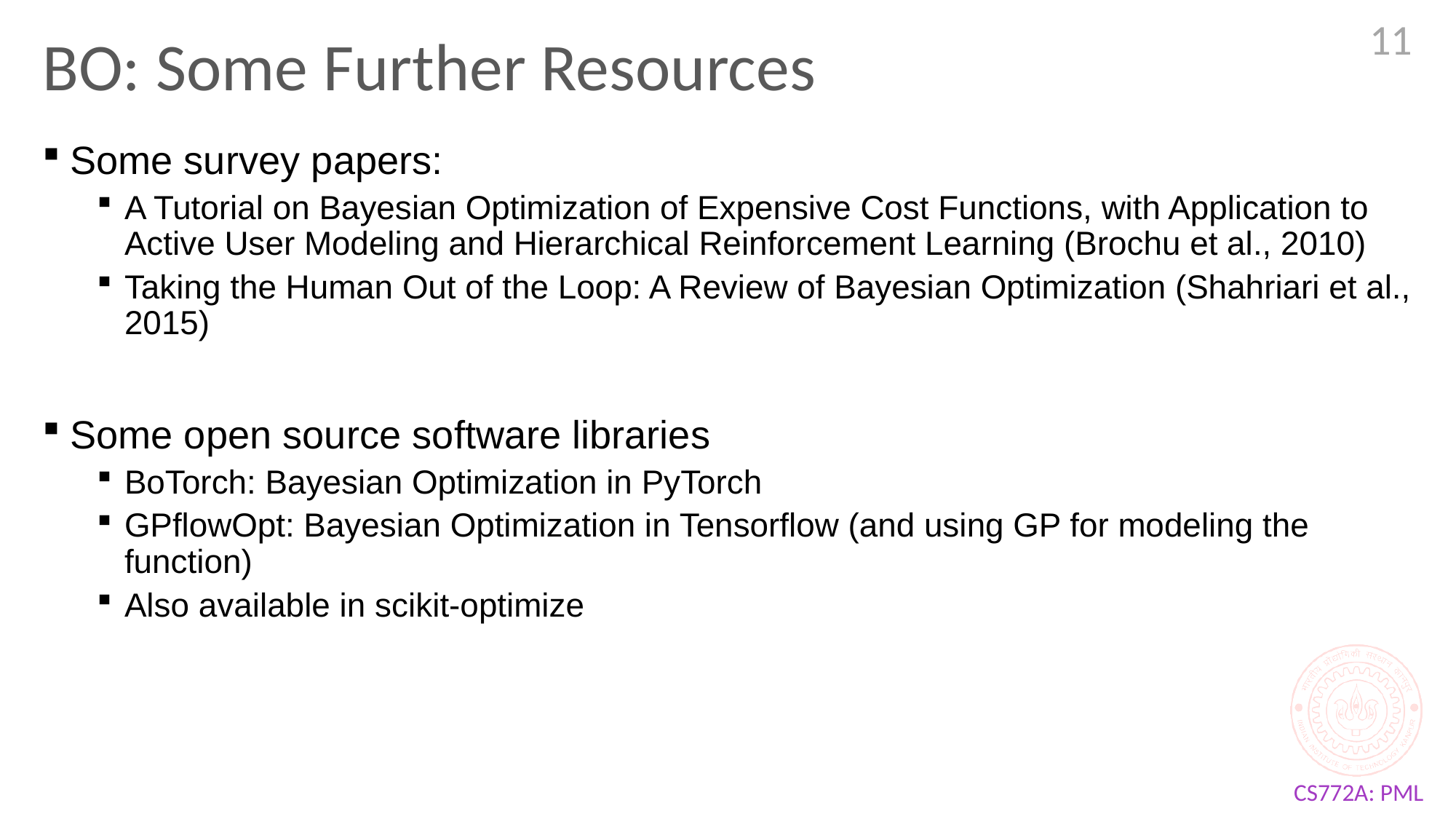

11
# BO: Some Further Resources
Some survey papers:
A Tutorial on Bayesian Optimization of Expensive Cost Functions, with Application to Active User Modeling and Hierarchical Reinforcement Learning (Brochu et al., 2010)
Taking the Human Out of the Loop: A Review of Bayesian Optimization (Shahriari et al., 2015)

Some open source software libraries
BoTorch: Bayesian Optimization in PyTorch
GPflowOpt: Bayesian Optimization in Tensorflow (and using GP for modeling the function)
Also available in scikit-optimize